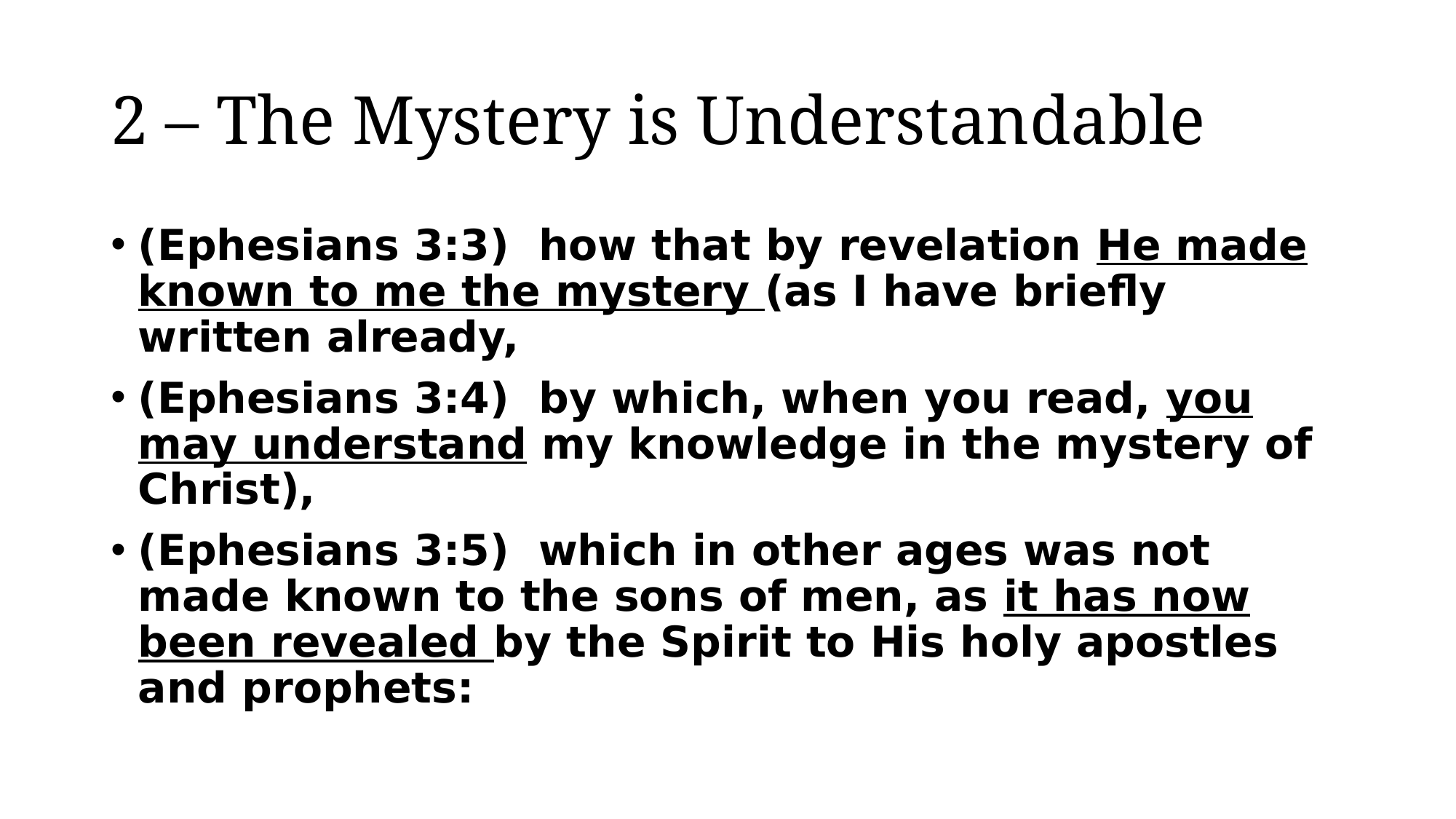

# 2 – The Mystery is Understandable
(Ephesians 3:3)  how that by revelation He made known to me the mystery (as I have briefly written already,
(Ephesians 3:4)  by which, when you read, you may understand my knowledge in the mystery of Christ),
(Ephesians 3:5)  which in other ages was not made known to the sons of men, as it has now been revealed by the Spirit to His holy apostles and prophets: